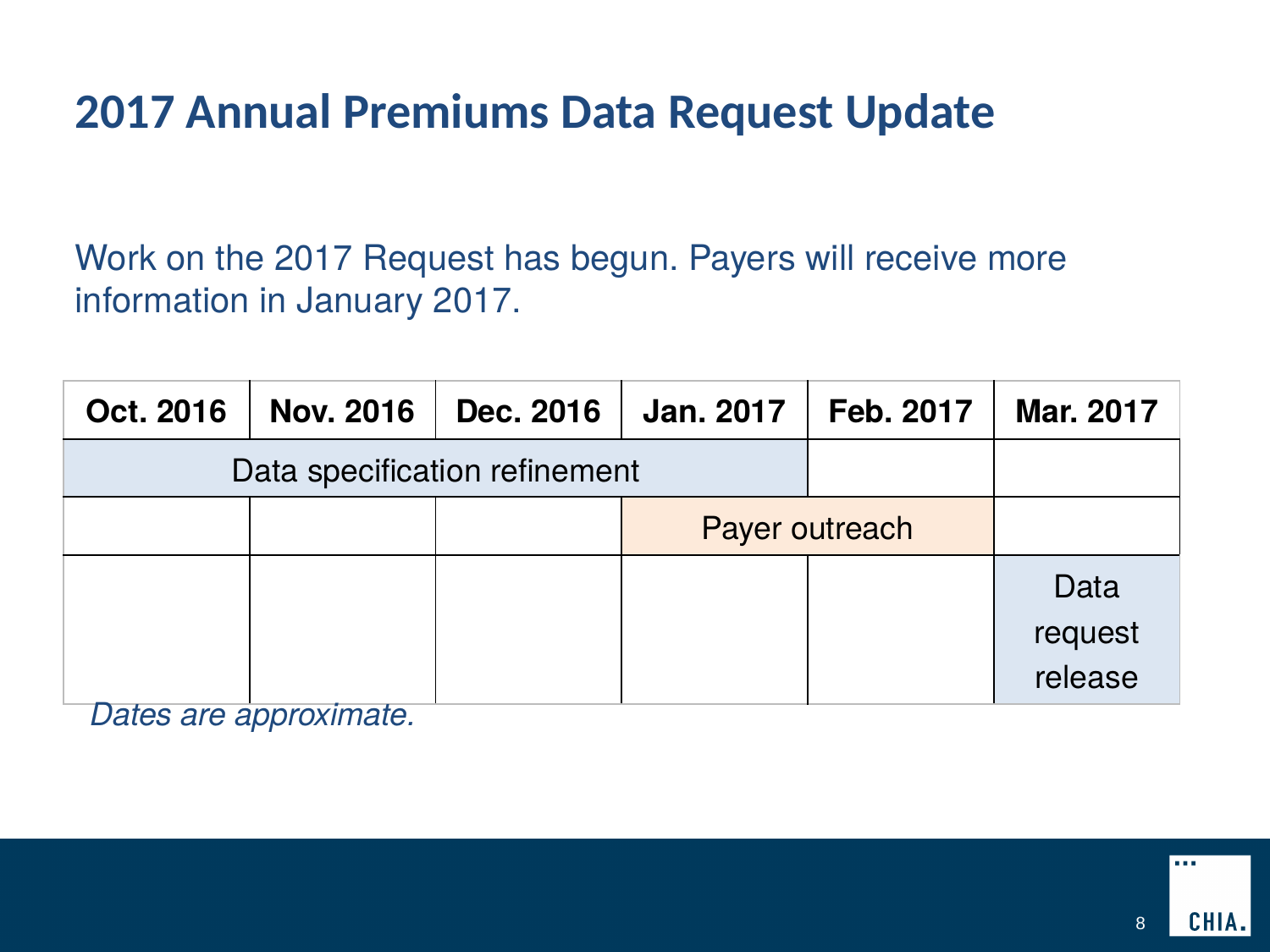

# 2017 Annual Premiums Data Request Update
Work on the 2017 Request has begun. Payers will receive more information in January 2017.
| Oct. 2016 | Nov. 2016 | Dec. 2016 | Jan. 2017 | Feb. 2017 | Mar. 2017 |
| --- | --- | --- | --- | --- | --- |
| Data specification refinement |  |  |  |  |  |
|  |  |  | Payer outreach |  |  |
|  |  |  |  |  | Data request release |
Dates are approximate.
8